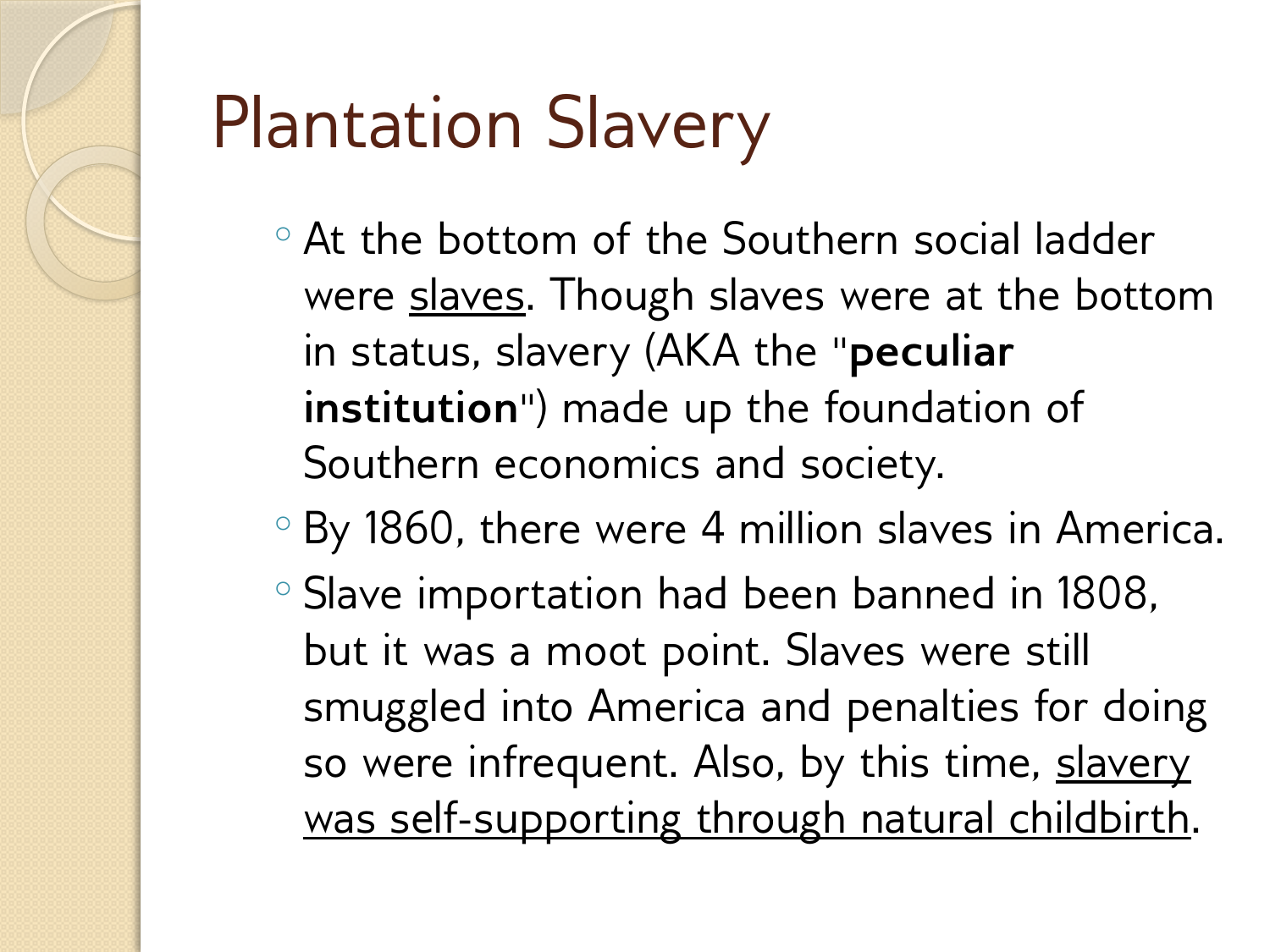

# Plantation Slavery
At the bottom of the Southern social ladder were slaves. Though slaves were at the bottom in status, slavery (AKA the "peculiar institution") made up the foundation of Southern economics and society.
By 1860, there were 4 million slaves in America.
Slave importation had been banned in 1808, but it was a moot point. Slaves were still smuggled into America and penalties for doing so were infrequent. Also, by this time, slavery was self-supporting through natural childbirth.